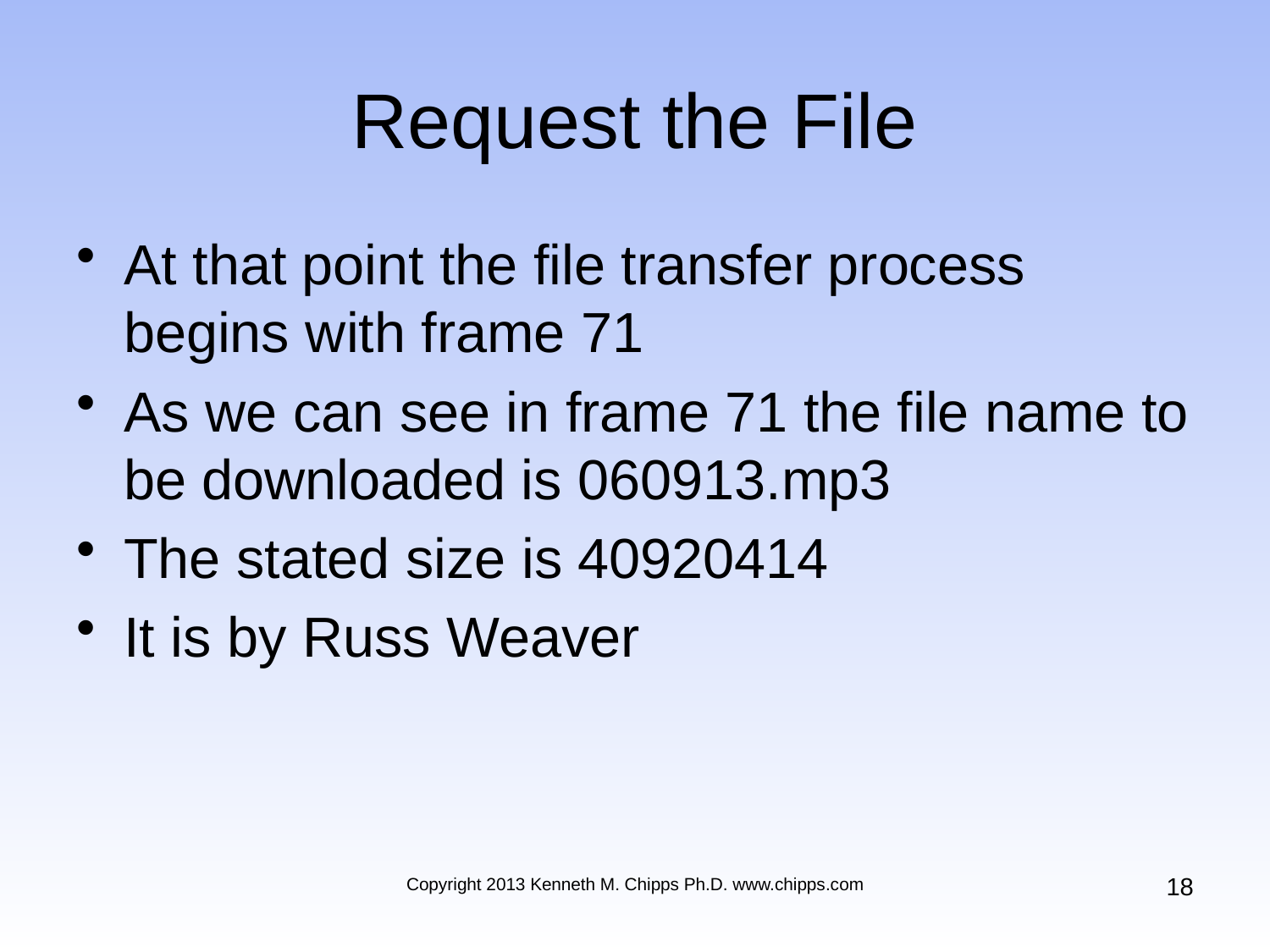

# Request the File
At that point the file transfer process begins with frame 71
As we can see in frame 71 the file name to be downloaded is 060913.mp3
The stated size is 40920414
It is by Russ Weaver
18
Copyright 2013 Kenneth M. Chipps Ph.D. www.chipps.com